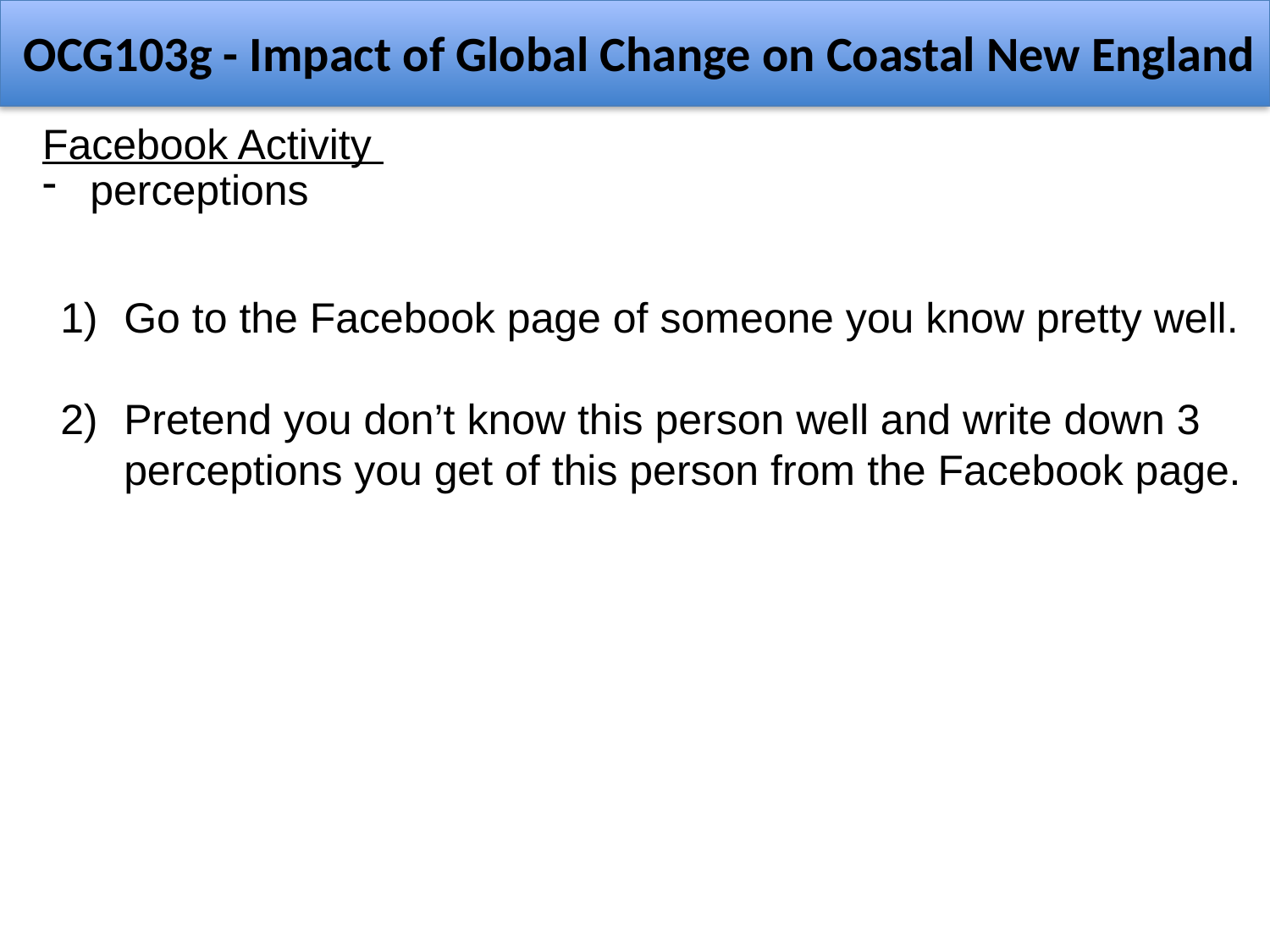

OCG103g - Impact of Global Change on Coastal New England
Facebook Activity
perceptions
Go to the Facebook page of someone you know pretty well.

Pretend you don’t know this person well and write down 3 perceptions you get of this person from the Facebook page.